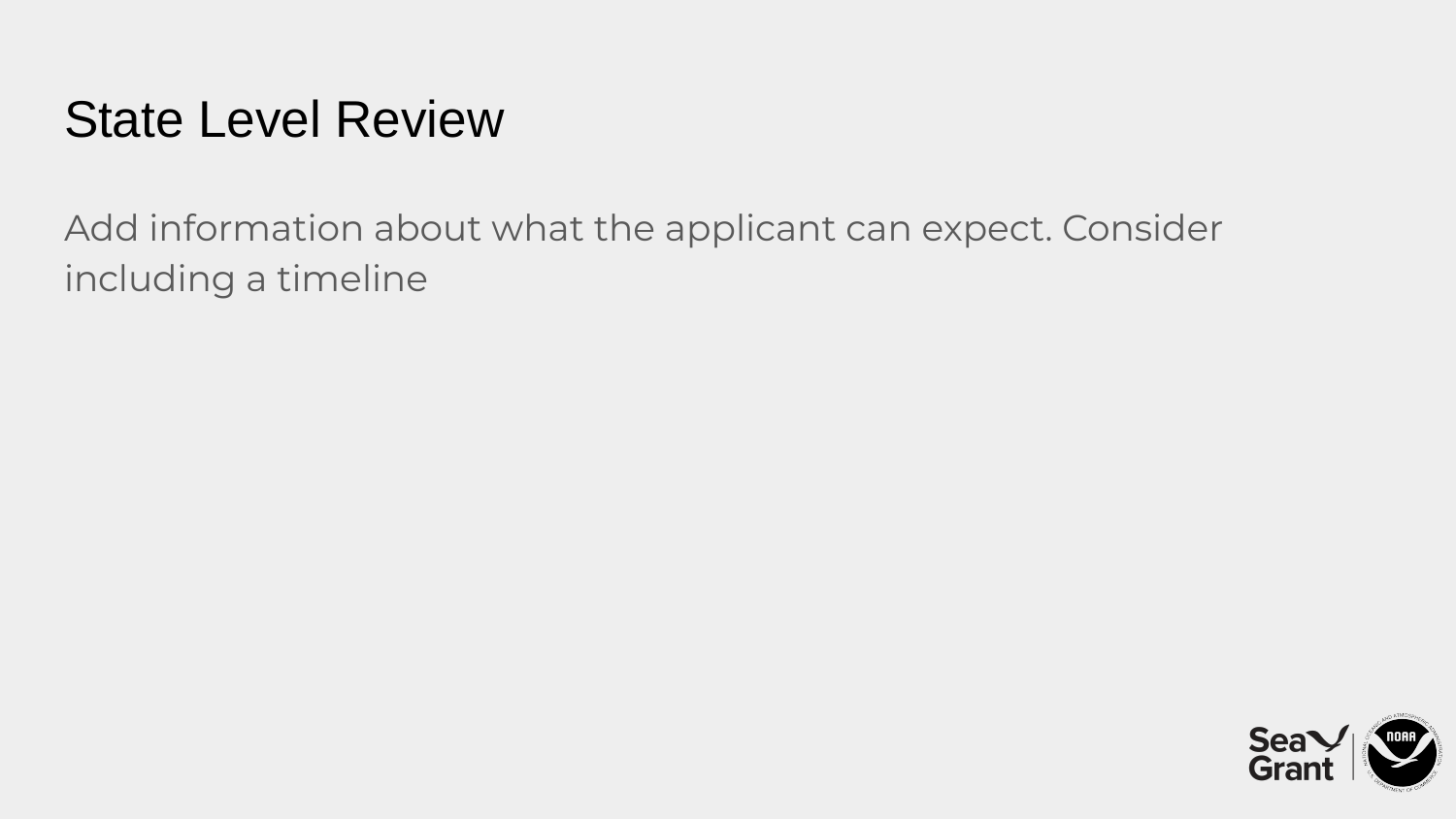

# State Level Review
Add information about what the applicant can expect. Consider including a timeline